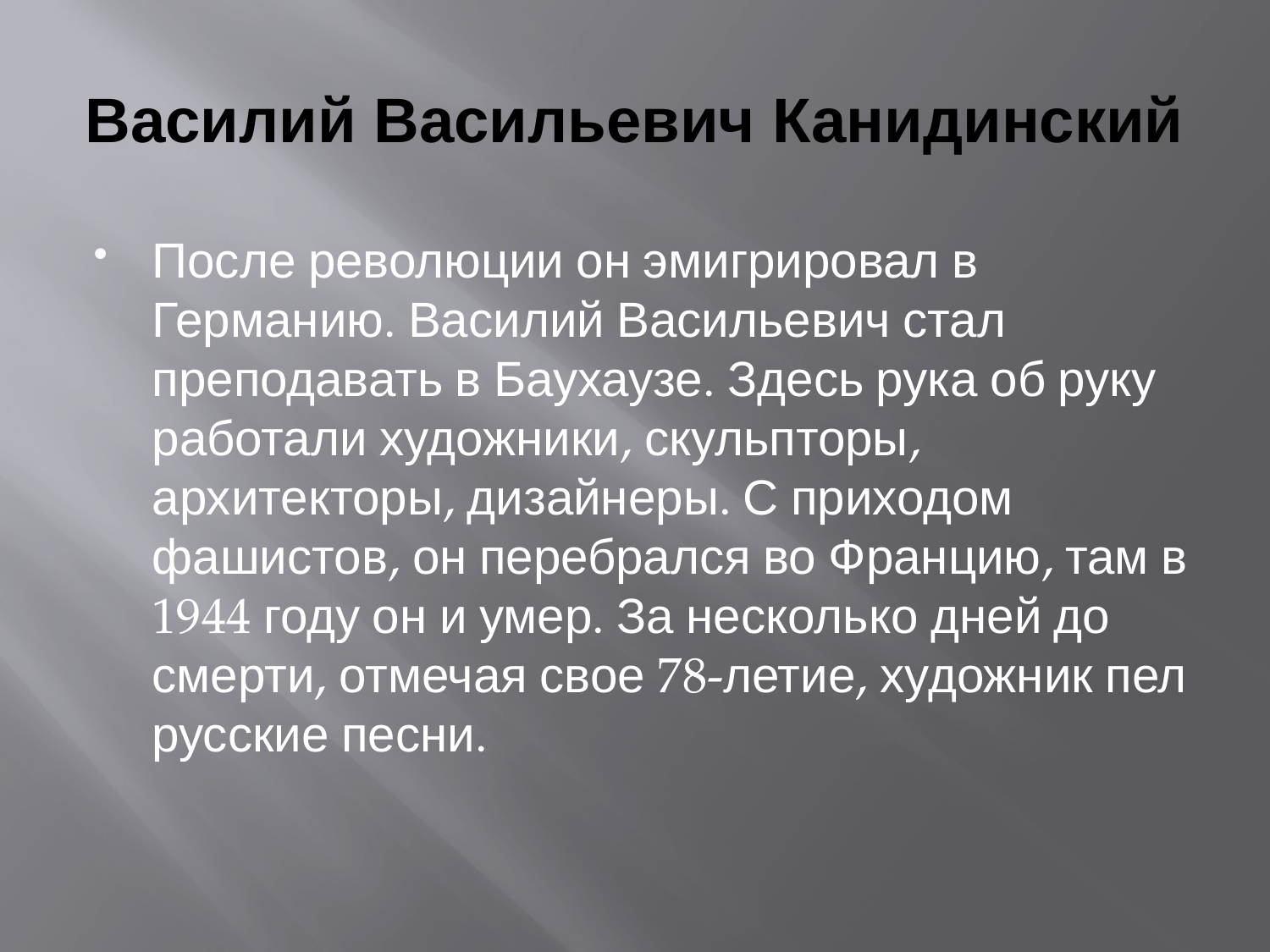

# Василий Васильевич Канидинский
После революции он эмигрировал в Германию. Василий Васильевич стал преподавать в Баухаузе. Здесь рука об руку работали художники, скульпторы, архитекторы, дизайнеры. С приходом фашистов, он перебрался во Францию, там в 1944 году он и умер. За несколько дней до смерти, отмечая свое 78-летие, художник пел русские песни.